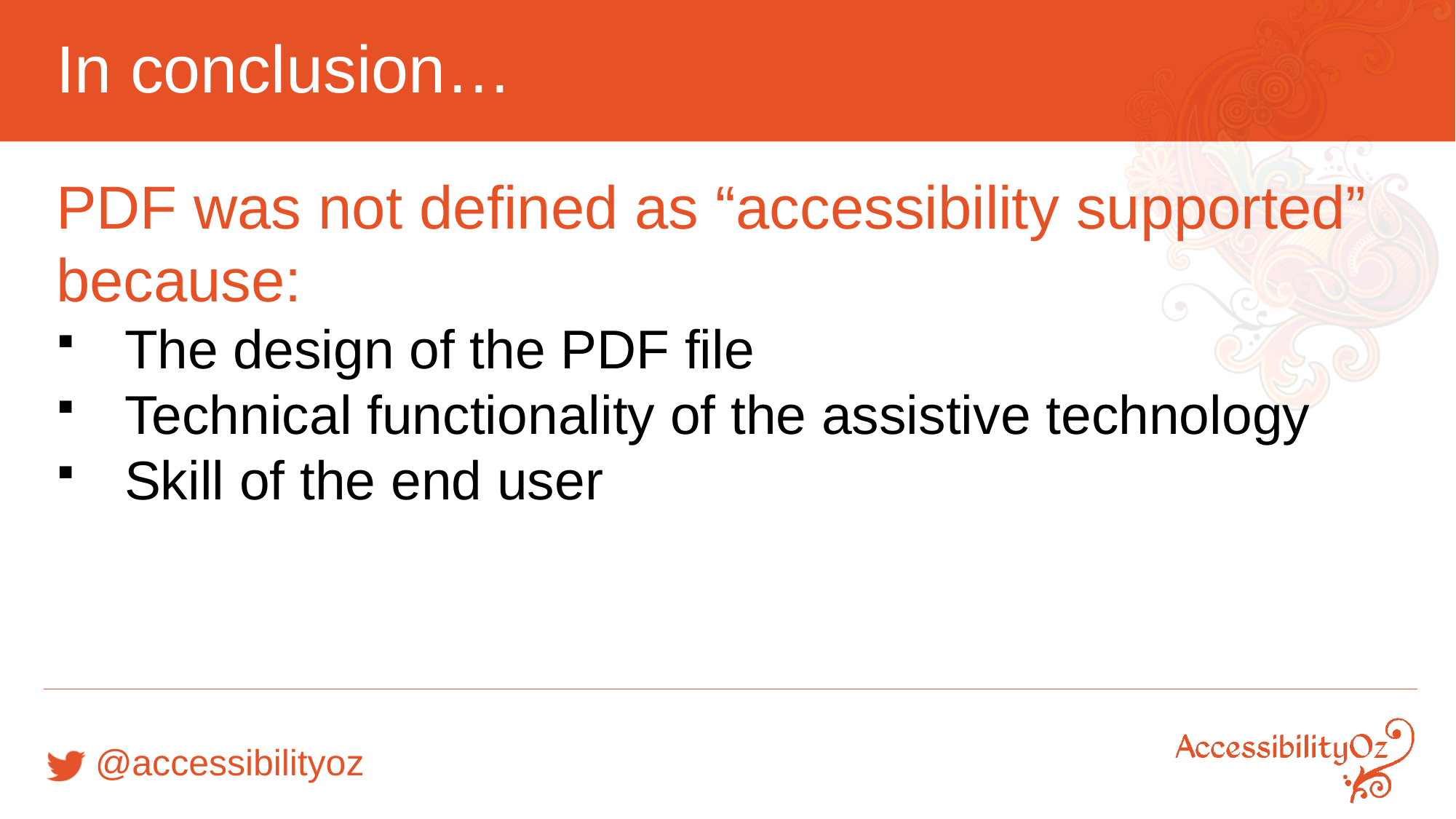

# In conclusion…
PDF was not defined as “accessibility supported” because:
The design of the PDF file
Technical functionality of the assistive technology
Skill of the end user